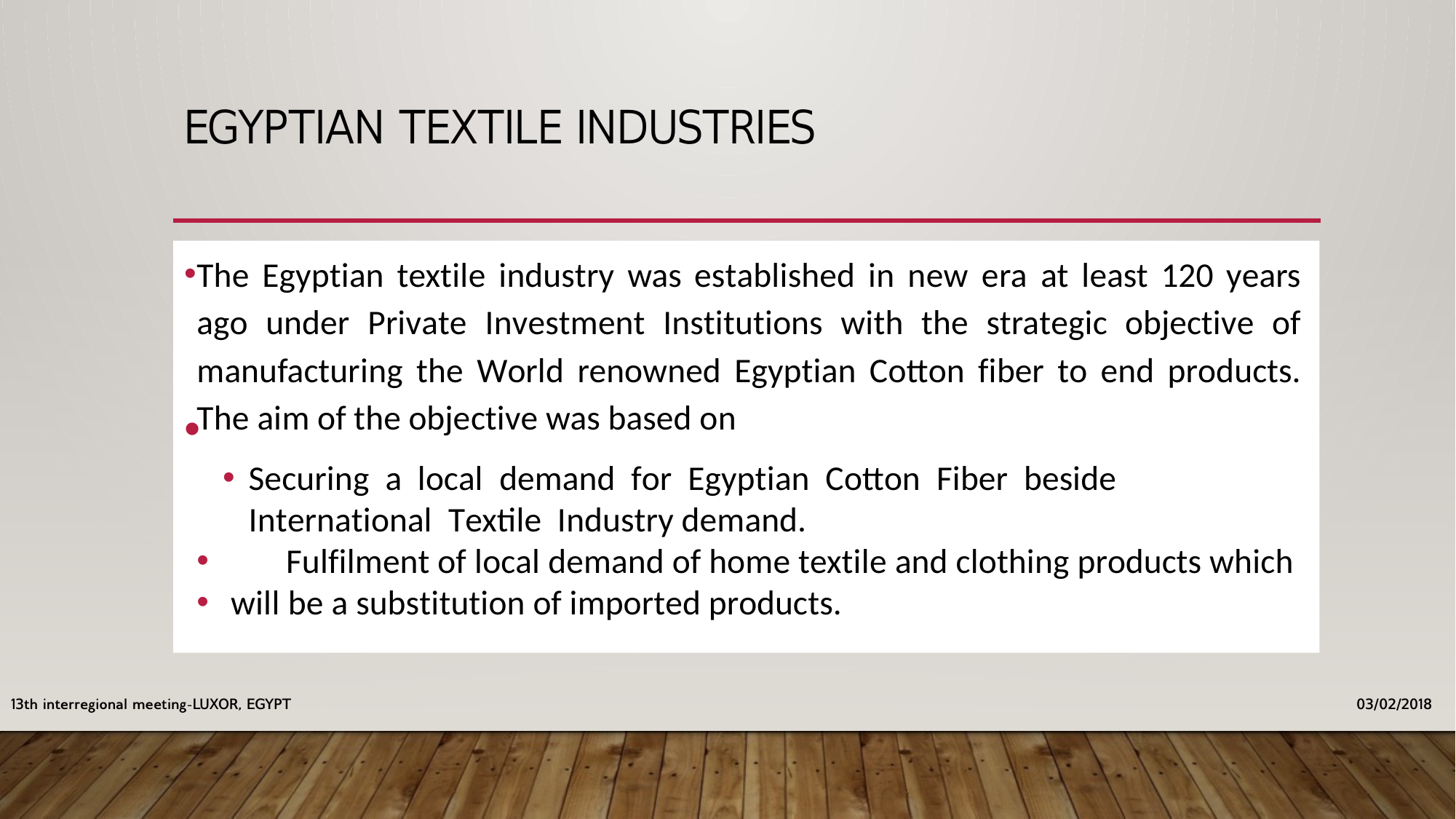

# Egyptian textile industries
The Egyptian textile industry was established in new era at least 120 years ago under Private Investment Institutions with the strategic objective of manufacturing the World renowned Egyptian Cotton fiber to end products. The aim of the objective was based on

Securing  a  local  demand  for  Egyptian  Cotton  Fiber  beside  International  Textile  Industry demand.
	Fulfilment of local demand of home textile and clothing products which
 will be a substitution of imported products.

13th interregional meeting-LUXOR, EGYPT
03/02/2018